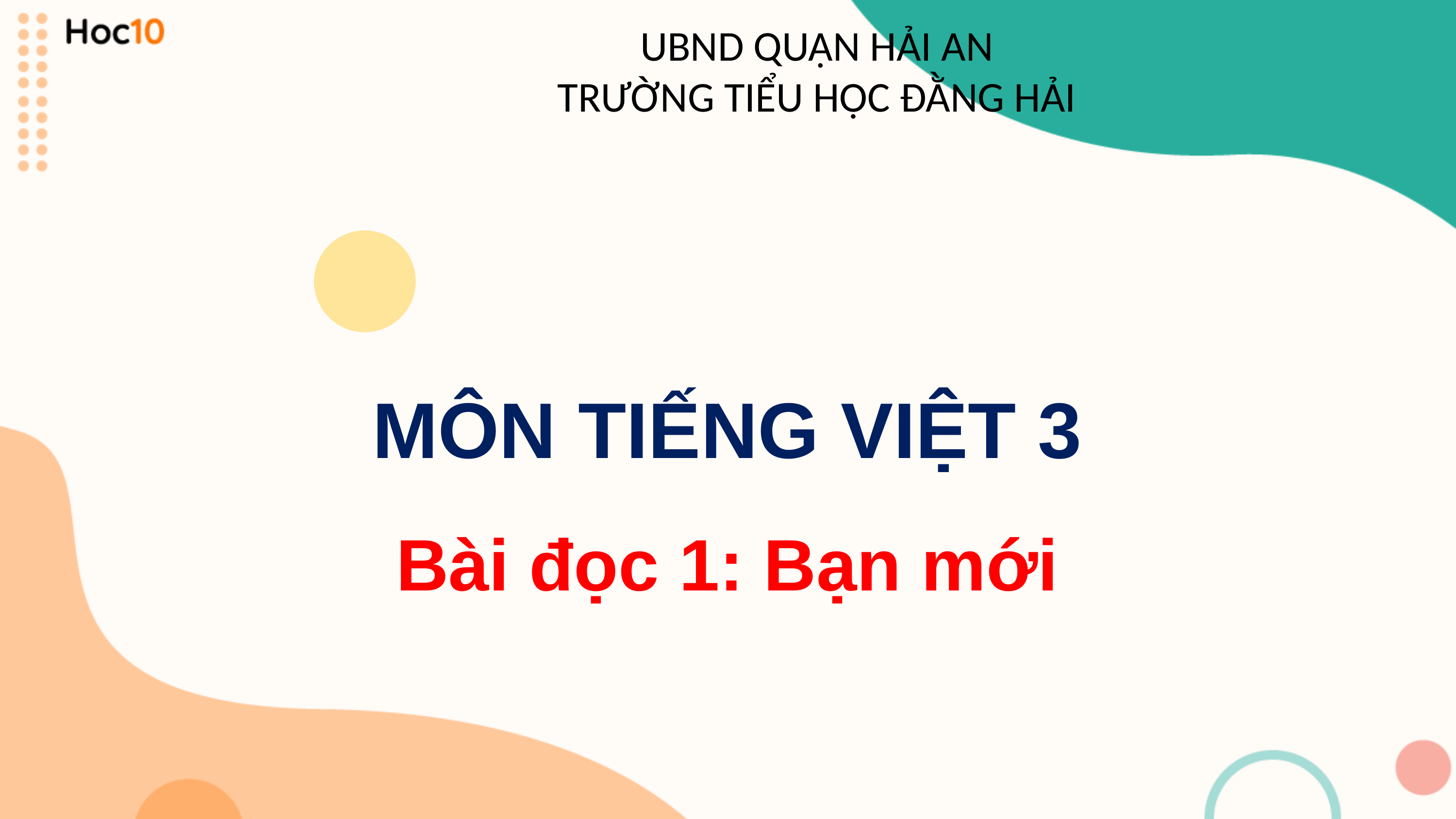

UBND QUẬN HẢI AN
TRƯỜNG TIỂU HỌC ĐẰNG HẢI
MÔN TIẾNG VIỆT 3
Bài đọc 1: Bạn mới